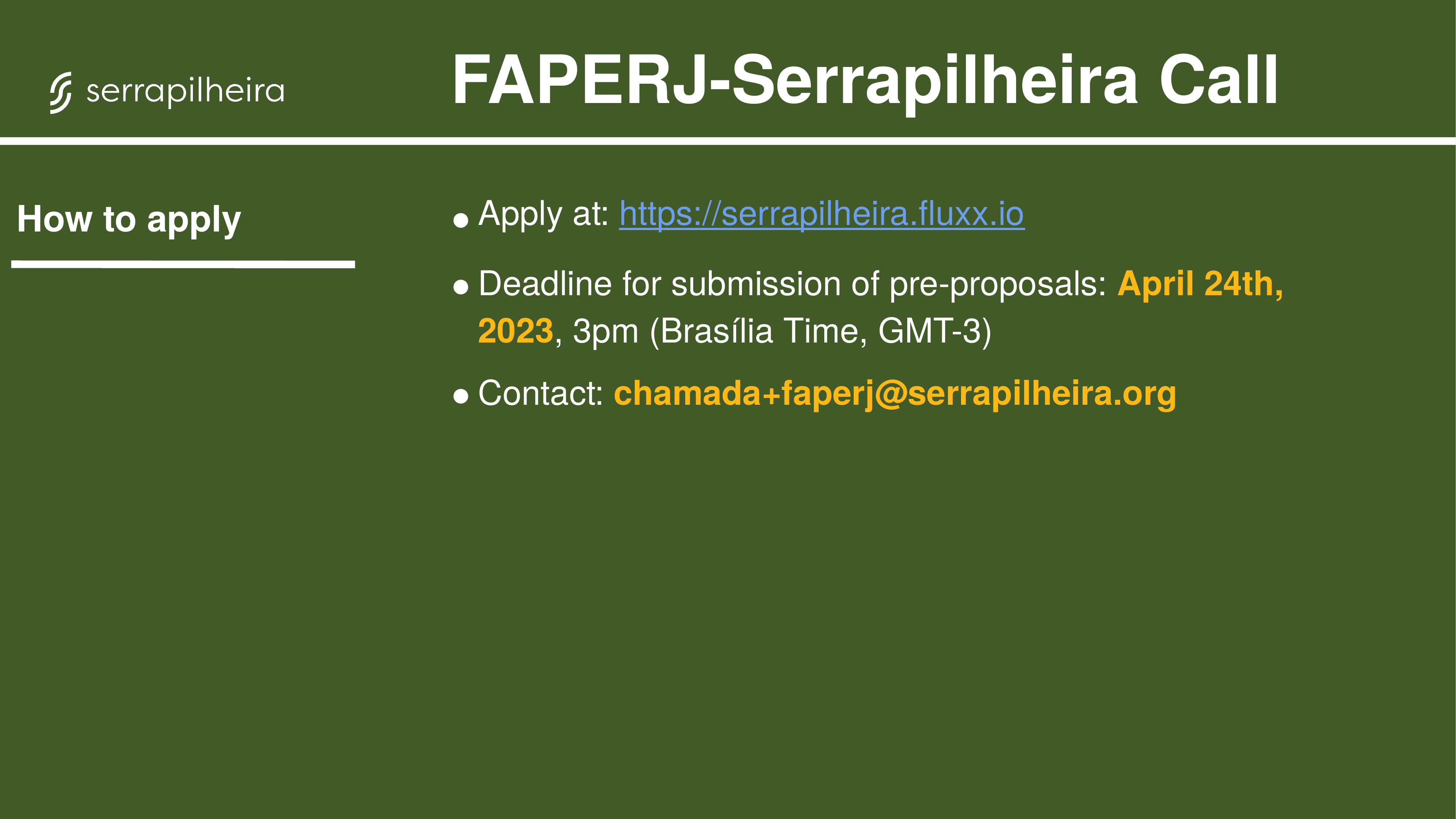

FAPERJ-Serrapilheira Call
Apply at: https://serrapilheira.fluxx.io
Deadline for submission of pre-proposals: April 24th, 2023, 3pm (Brasília Time, GMT-3)
Contact: chamada+faperj@serrapilheira.org

How to apply